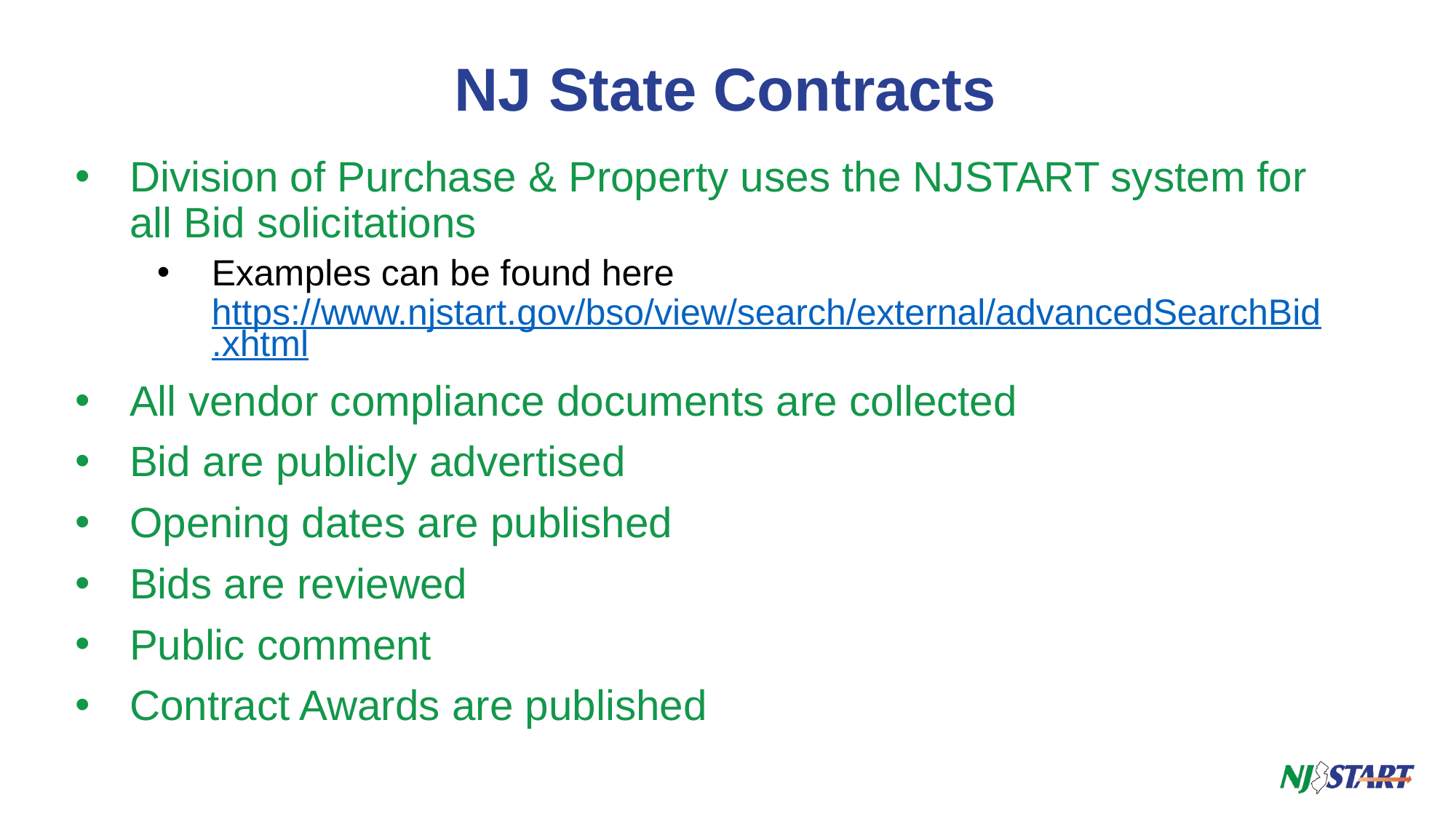

# NJ State Contracts
Division of Purchase & Property uses the NJSTART system for all Bid solicitations
Examples can be found here https://www.njstart.gov/bso/view/search/external/advancedSearchBid.xhtml
All vendor compliance documents are collected
Bid are publicly advertised
Opening dates are published
Bids are reviewed
Public comment
Contract Awards are published